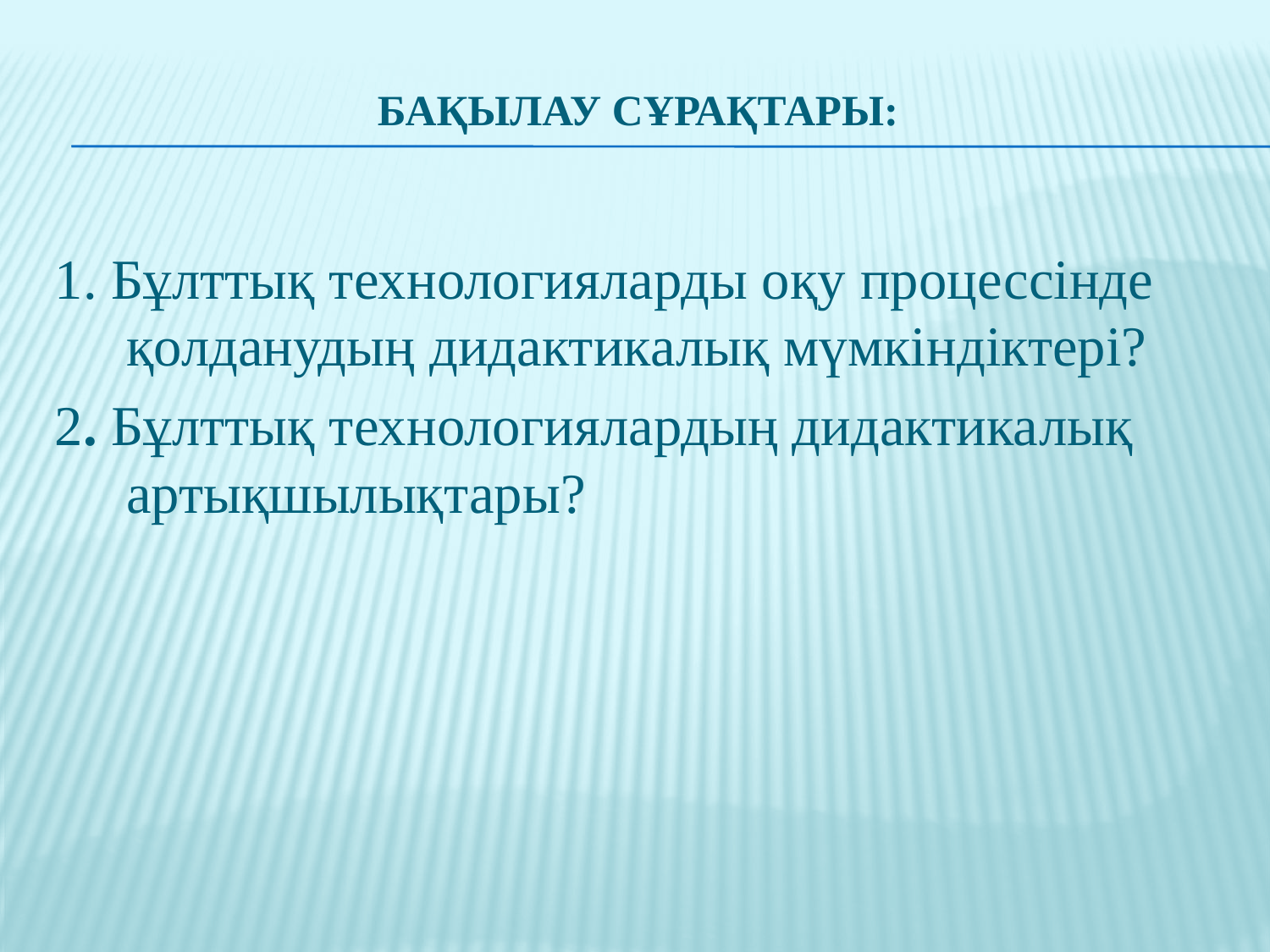

# Бақылау сұрақтары:
1. Бұлттық технологияларды оқу процессінде қолданудың дидактикалық мүмкіндіктері?
2. Бұлттық технологиялардың дидактикалық артықшылықтары?